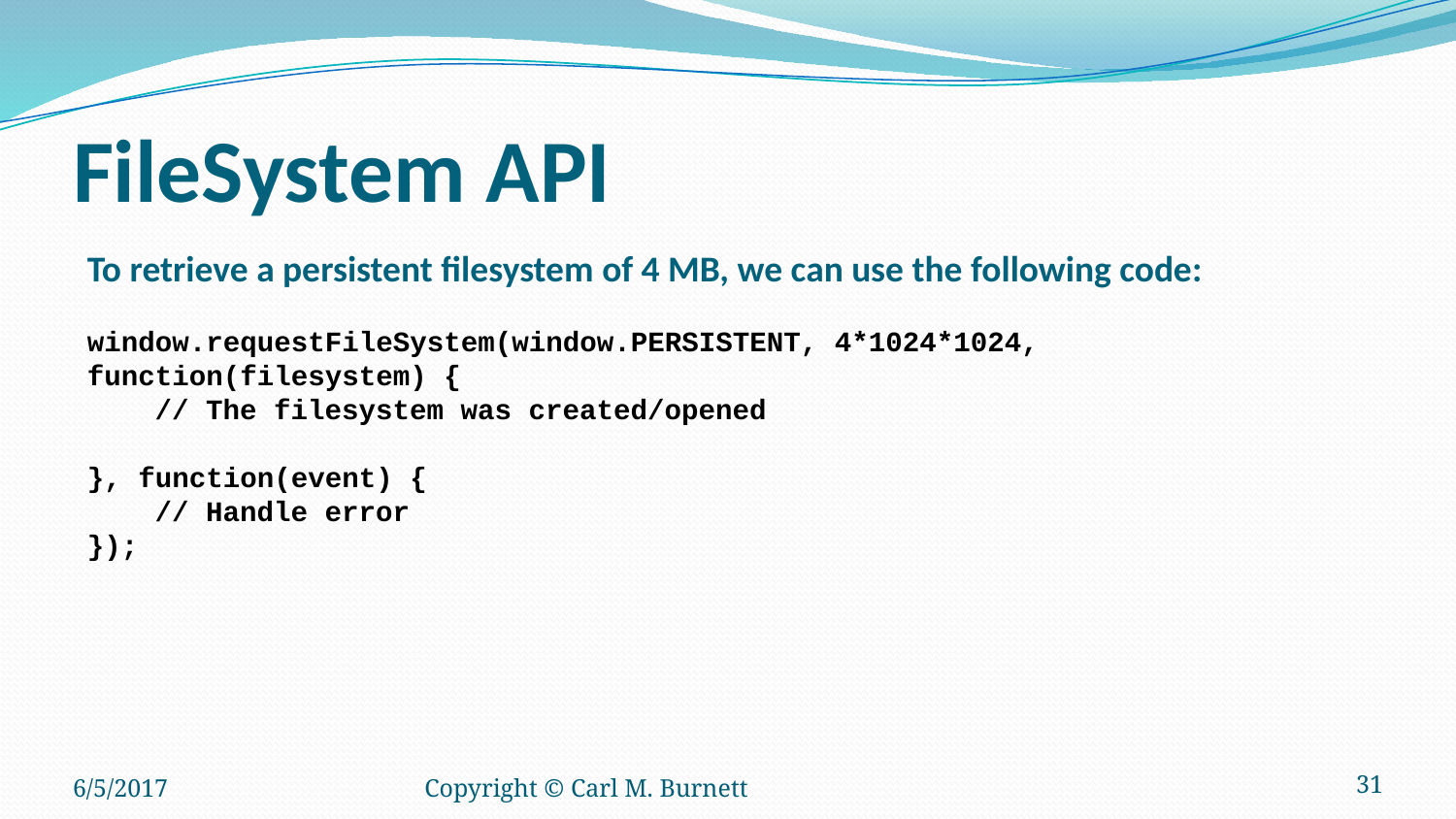

# FileSystem API
To retrieve a persistent filesystem of 4 MB, we can use the following code:

window.requestFileSystem(window.PERSISTENT, 4*1024*1024,
function(filesystem) {
    // The filesystem was created/opened

}, function(event) {
    // Handle error
});
6/5/2017
Copyright © Carl M. Burnett
31